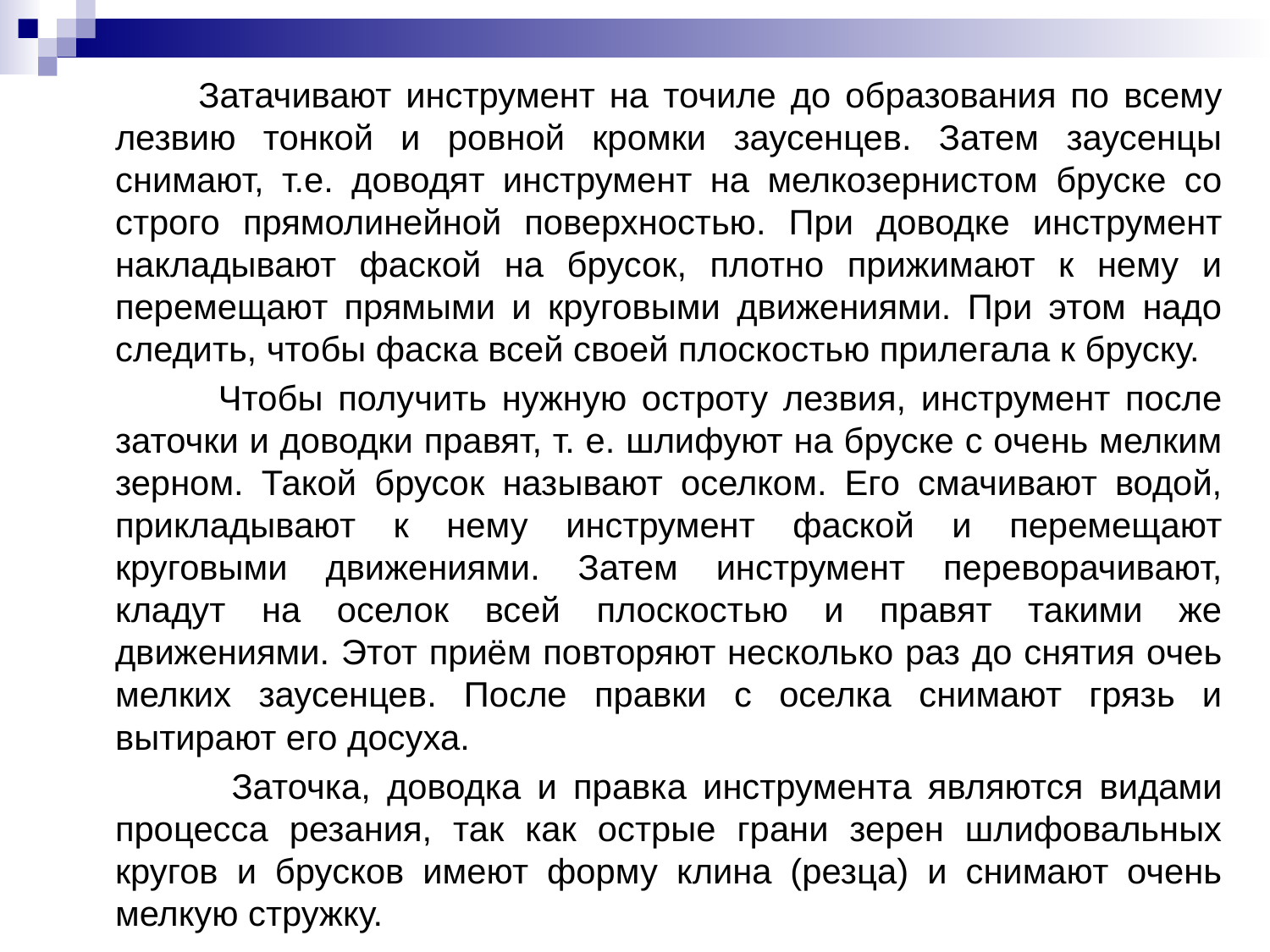

Затачивают инструмент на точиле до образования по всему лезвию тонкой и ровной кромки заусенцев. Затем заусенцы снимают, т.е. доводят инструмент на мелкозернистом бруске со строго прямолинейной поверхностью. При доводке инструмент накладывают фаской на брусок, плотно прижимают к нему и перемещают прямыми и круговыми движениями. При этом надо следить, чтобы фаска всей своей плоскостью прилегала к бруску.
          Чтобы получить нужную остроту лезвия, инструмент после заточки и доводки правят, т. е. шлифуют на бруске с очень мелким зерном. Такой брусок называют оселком. Его смачивают водой, прикладывают к нему инструмент фаской и перемещают круговыми движениями. Затем инструмент переворачивают, кладут на оселок всей плоскостью и правят такими же движениями. Этот приём повторяют несколько раз до снятия очеь мелких заусенцев. После правки с оселка снимают грязь и вытирают его досуха.
          Заточка, доводка и правка инструмента являются видами процесса резания, так как острые грани зерен шлифовальных кругов и брусков имеют форму клина (резца) и снимают очень мелкую стружку.